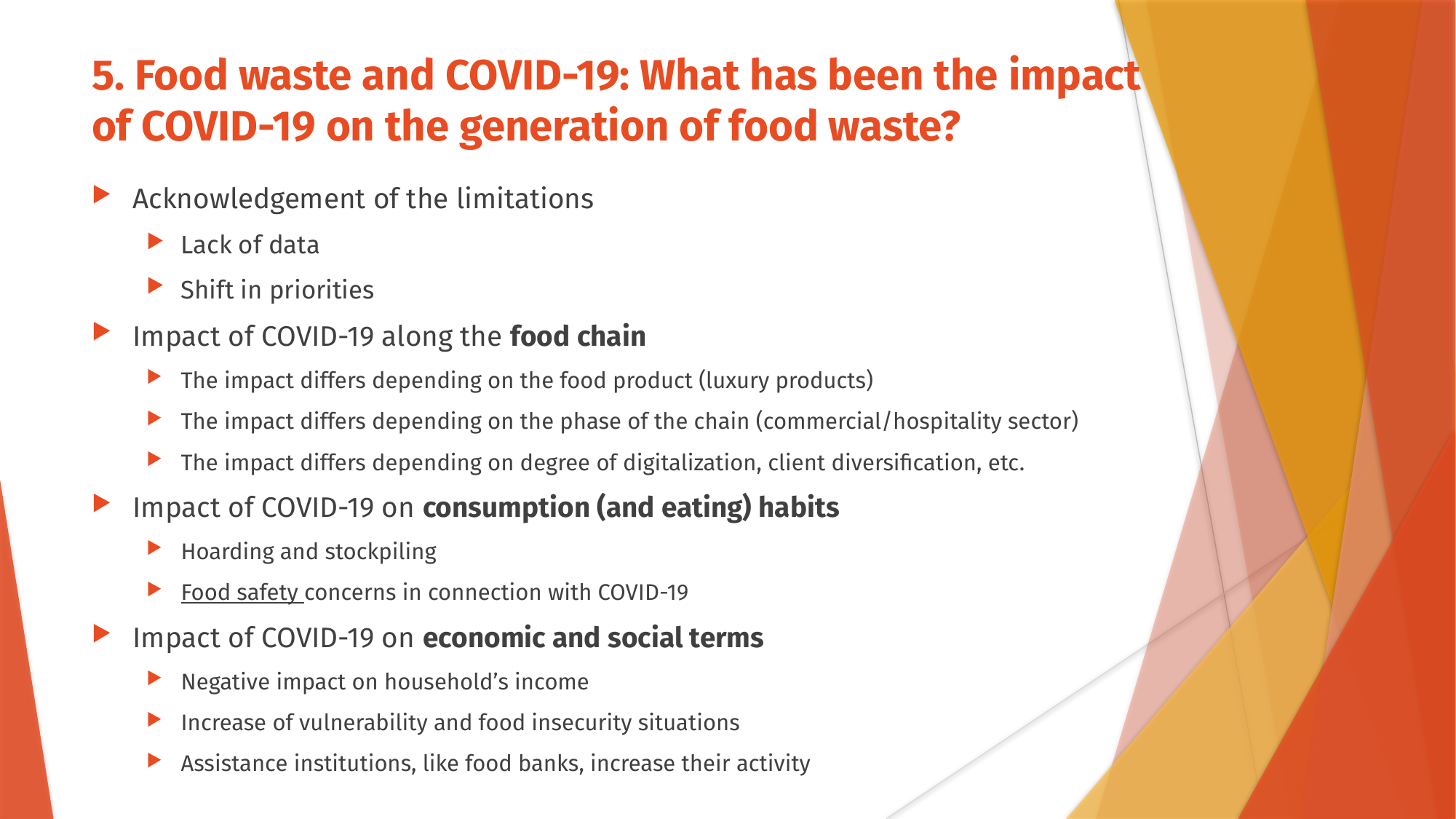

# 5. Food waste and COVID-19: What has been the impact of COVID-19 on the generation of food waste?
Acknowledgement of the limitations
Lack of data
Shift in priorities
Impact of COVID-19 along the food chain
The impact differs depending on the food product (luxury products)
The impact differs depending on the phase of the chain (commercial/hospitality sector)
The impact differs depending on degree of digitalization, client diversification, etc.
Impact of COVID-19 on consumption (and eating) habits
Hoarding and stockpiling
Food safety concerns in connection with COVID-19
Impact of COVID-19 on economic and social terms
Negative impact on household’s income
Increase of vulnerability and food insecurity situations
Assistance institutions, like food banks, increase their activity